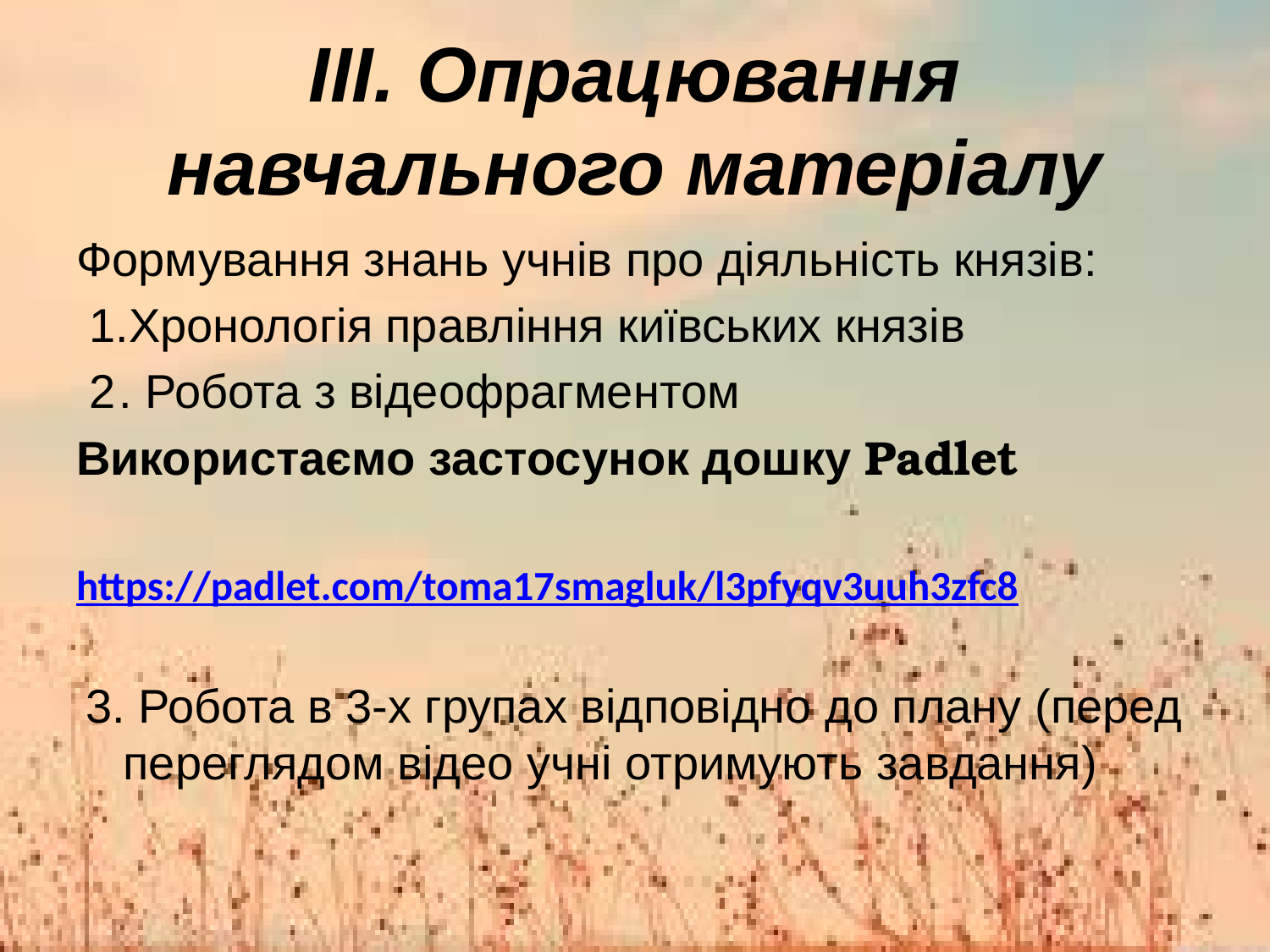

# ІІІ. Опрацювання навчального матеріалу
Формування знань учнів про діяльність князів:
 1.Хронологія правління київських князів
 2. Робота з відеофрагментом
Використаємо застосунок дошку Padlet

https://padlet.com/toma17smagluk/l3pfyqv3uuh3zfc8

 3. Робота в 3-х групах відповідно до плану (перед переглядом відео учні отримують завдання)